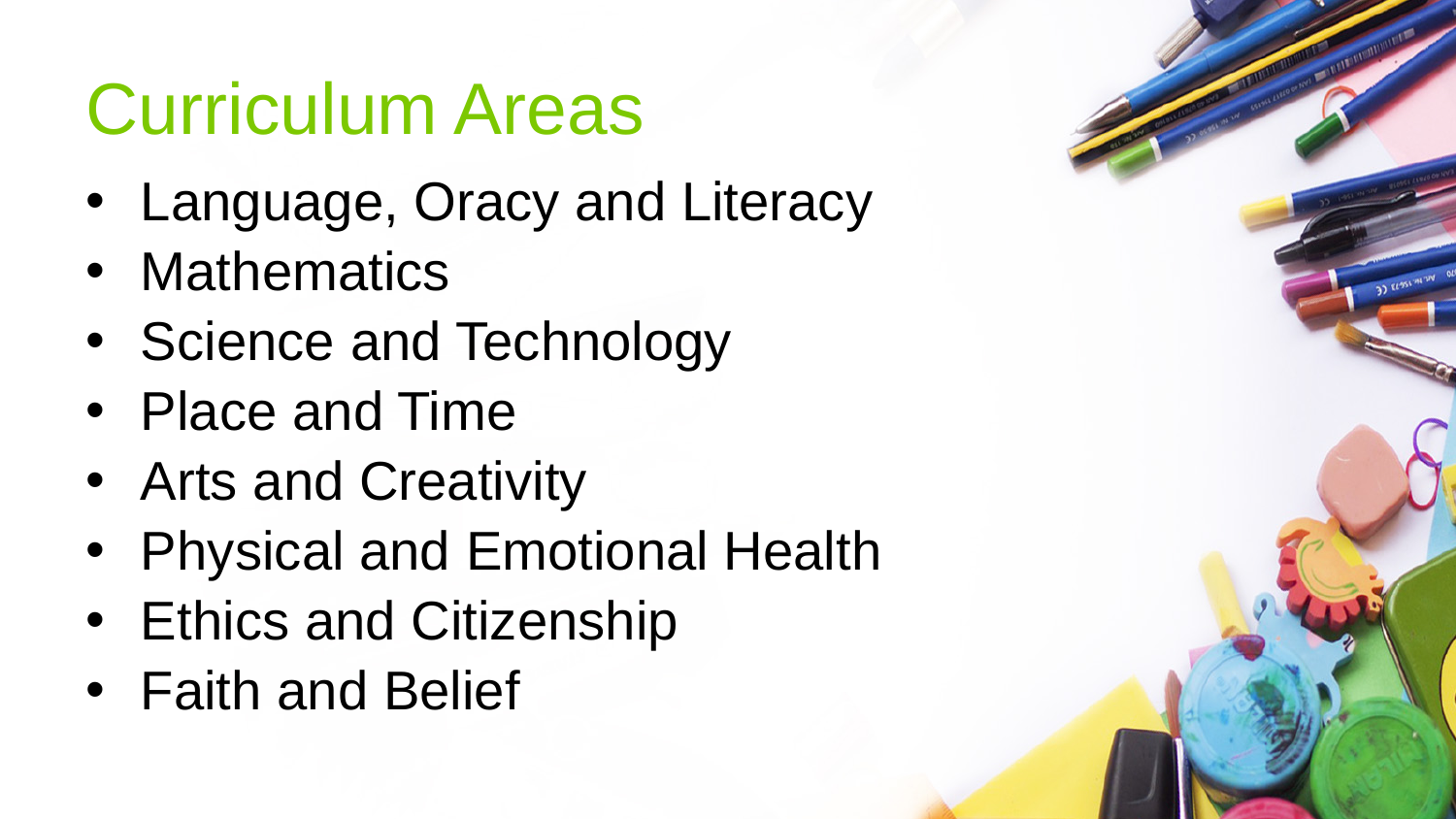

# Curriculum Areas
Language, Oracy and Literacy
Mathematics
Science and Technology
Place and Time
Arts and Creativity
Physical and Emotional Health
Ethics and Citizenship
Faith and Belief